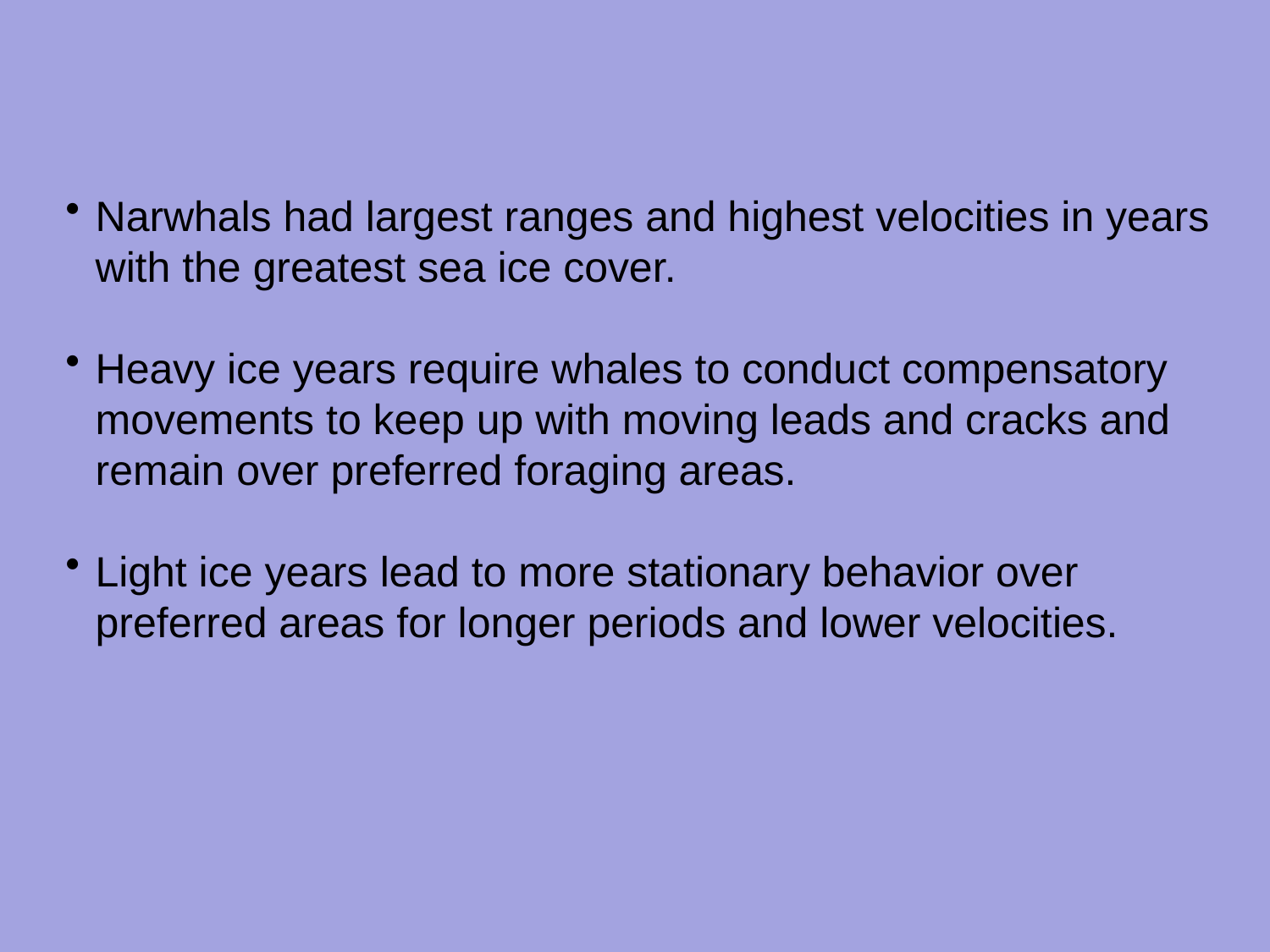

Narwhals had largest ranges and highest velocities in years with the greatest sea ice cover.

Heavy ice years require whales to conduct compensatory movements to keep up with moving leads and cracks and remain over preferred foraging areas.

Light ice years lead to more stationary behavior over preferred areas for longer periods and lower velocities.